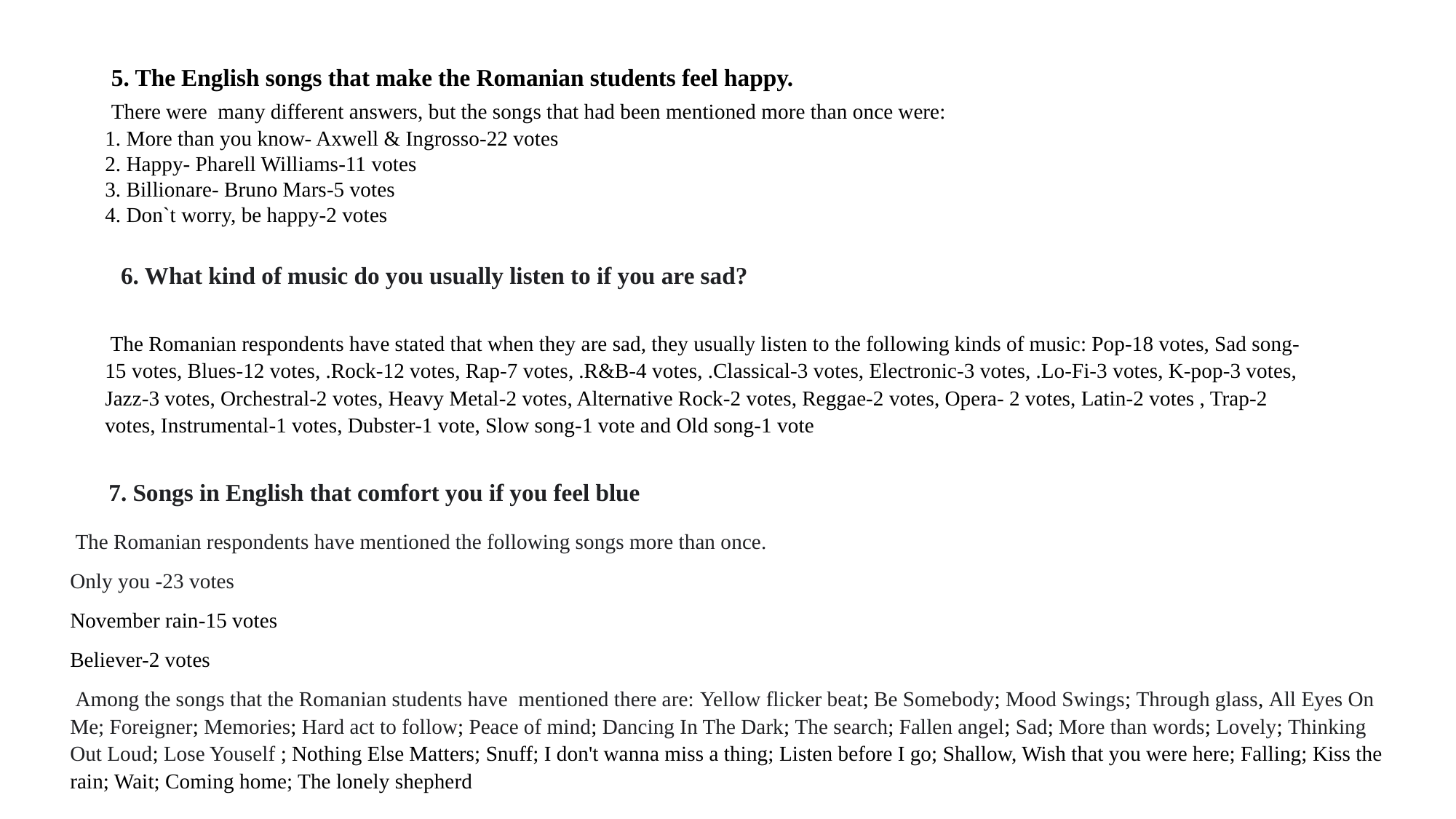

5. The English songs that make the Romanian students feel happy.
 There were  many different answers, but the songs that had been mentioned more than once were:
1. More than you know- Axwell & Ingrosso-22 votes
2. Happy- Pharell Williams-11 votes
3. Billionare- Bruno Mars-5 votes
4. Don`t worry, be happy-2 votes
6. What kind of music do you usually listen to if you are sad?
 The Romanian respondents have stated that when they are sad, they usually listen to the following kinds of music: Pop-18 votes, Sad song-15 votes, Blues-12 votes, .Rock-12 votes, Rap-7 votes, .R&B-4 votes, .Classical-3 votes, Electronic-3 votes, .Lo-Fi-3 votes, K-pop-3 votes, Jazz-3 votes, Orchestral-2 votes, Heavy Metal-2 votes, Alternative Rock-2 votes, Reggae-2 votes, Opera- 2 votes, Latin-2 votes , Trap-2 votes, Instrumental-1 votes, Dubster-1 vote, Slow song-1 vote and Old song-1 vote

7. Songs in English that comfort you if you feel blue
 The Romanian respondents have mentioned the following songs more than once.
Only you -23 votes
November rain-15 votes
Believer-2 votes
 Among the songs that the Romanian students have  mentioned there are: Yellow flicker beat; Be Somebody; Mood Swings; Through glass, All Eyes On Me; Foreigner; Memories; Hard act to follow; Peace of mind; Dancing In The Dark; The search; Fallen angel; Sad; More than words; Lovely; Thinking Out Loud; Lose Youself ; Nothing Else Matters; Snuff; I don't wanna miss a thing; Listen before I go; Shallow, Wish that you were here; Falling; Kiss the rain; Wait; Coming home; The lonely shepherd